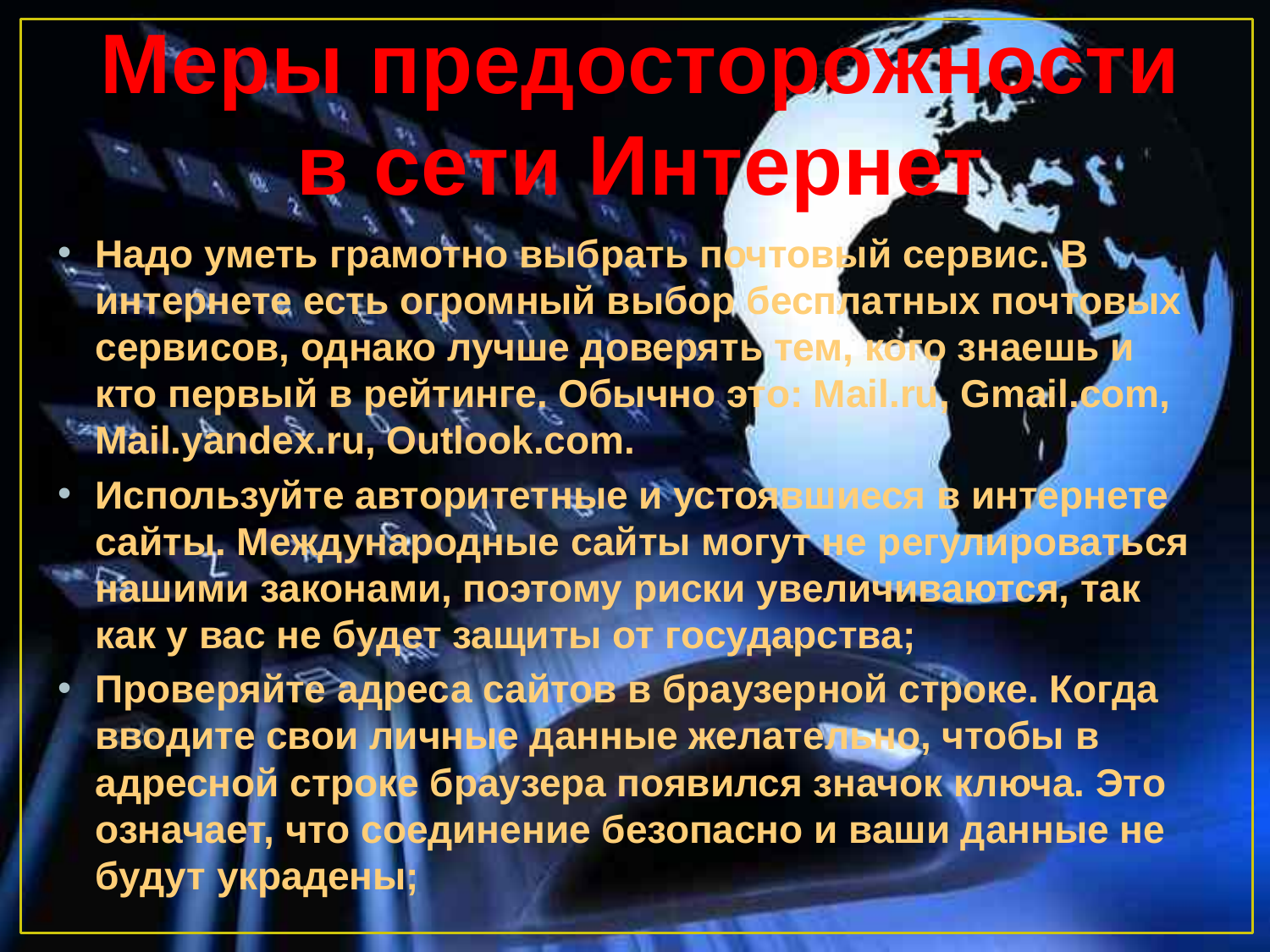

# Меры предосторожности в сети Интернет
Надо уметь грамотно выбрать почтовый сервис. В интернете есть огромный выбор бесплатных почтовых сервисов, однако лучше доверять тем, кого знаешь и кто первый в рейтинге. Обычно это: Mail.ru, Gmail.com, Mail.yandex.ru, Outlook.com.
Используйте авторитетные и устоявшиеся в интернете сайты. Международные сайты могут не регулироваться нашими законами, поэтому риски увеличиваются, так как у вас не будет защиты от государства;
Проверяйте адреса сайтов в браузерной строке. Когда вводите свои личные данные желательно, чтобы в адресной строке браузера появился значок ключа. Это означает, что соединение безопасно и ваши данные не будут украдены;